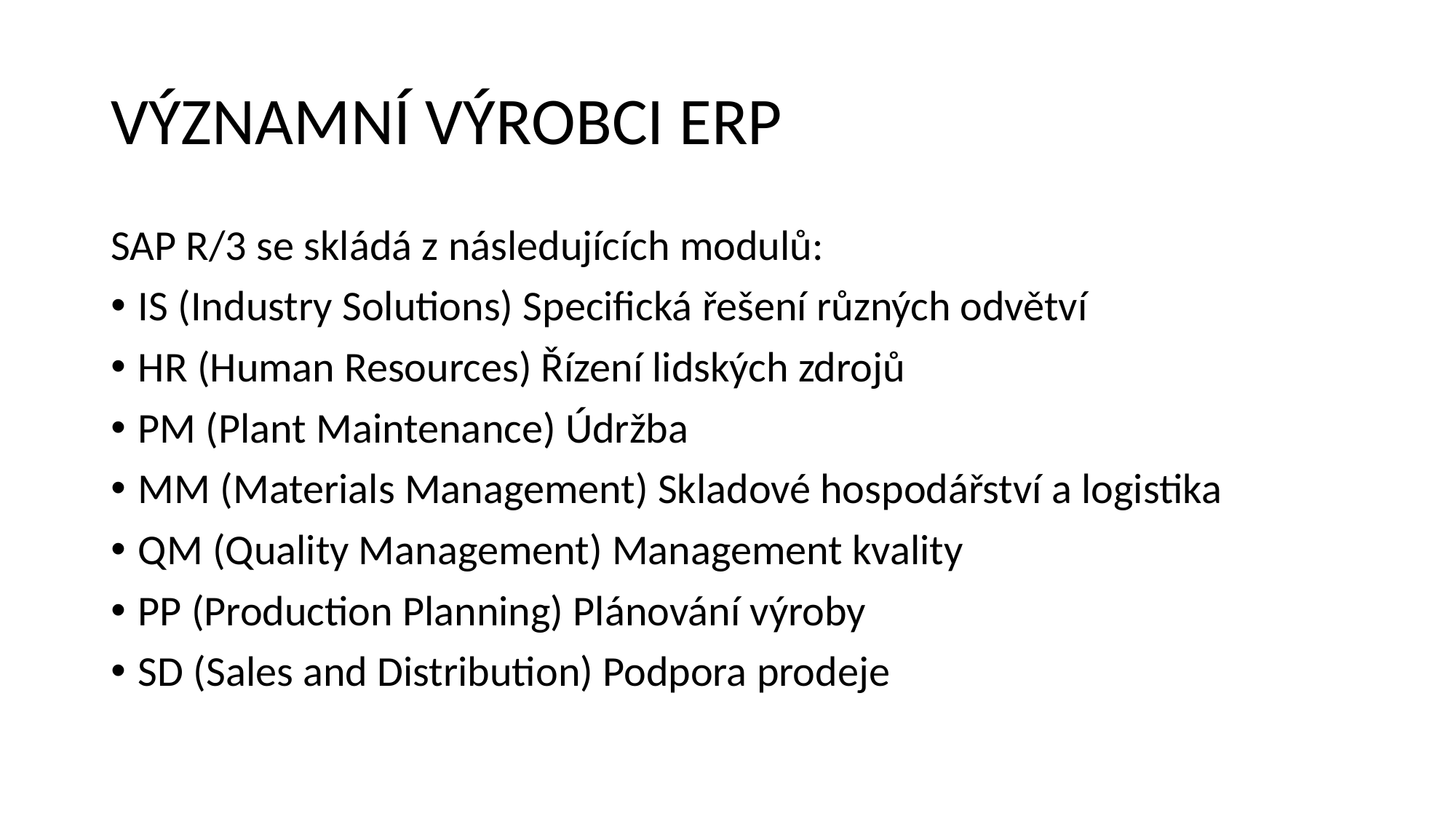

# VÝZNAMNÍ VÝROBCI ERP
SAP R/3 se skládá z následujících modulů:
IS (Industry Solutions) Specifická řešení různých odvětví
HR (Human Resources) Řízení lidských zdrojů
PM (Plant Maintenance) Údržba
MM (Materials Management) Skladové hospodářství a logistika
QM (Quality Management) Management kvality
PP (Production Planning) Plánování výroby
SD (Sales and Distribution) Podpora prodeje